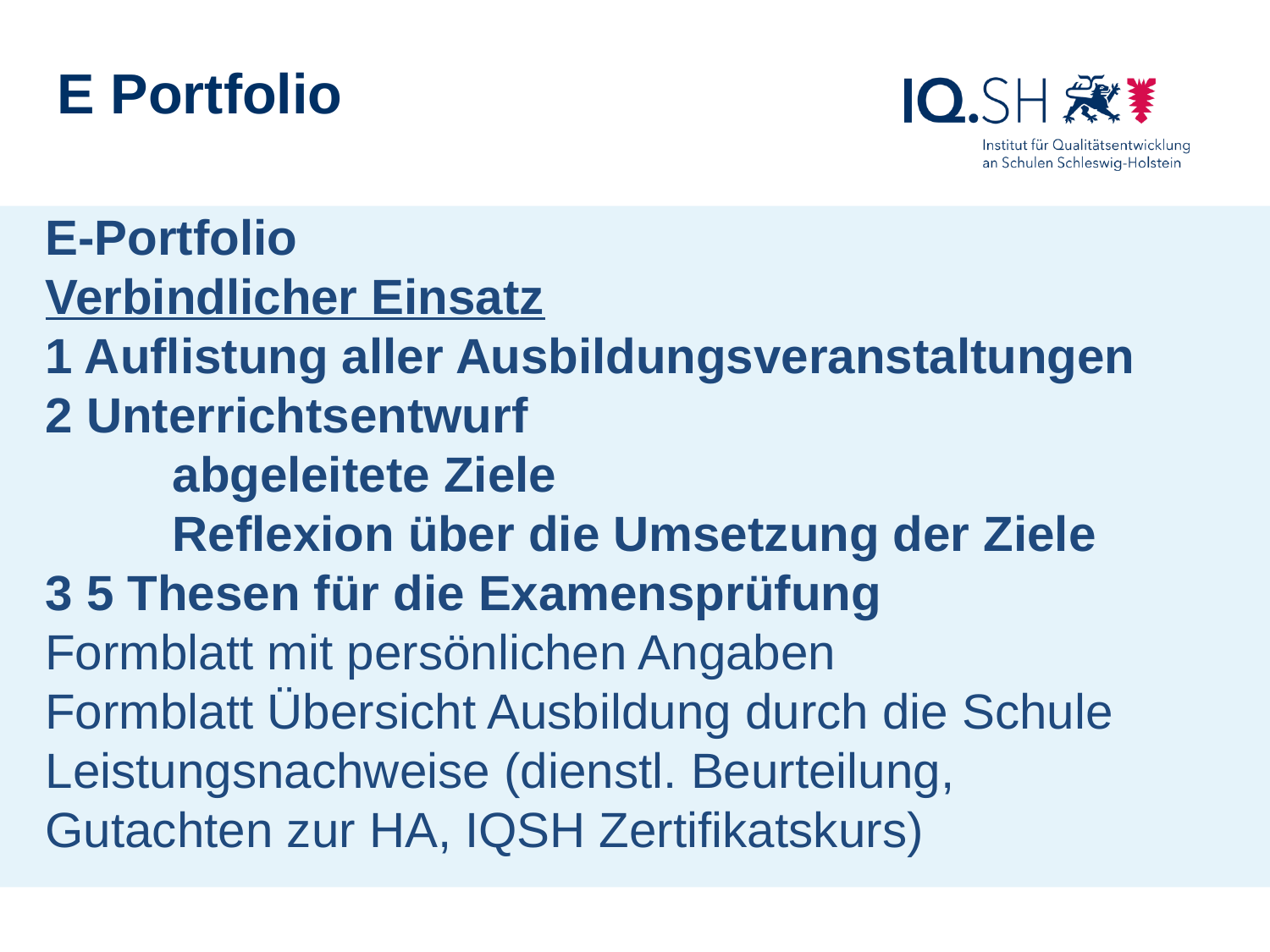

E Portfolio
E-Portfolio
Verbindlicher Einsatz
1 Auflistung aller Ausbildungsveranstaltungen
2 Unterrichtsentwurf
	abgeleitete Ziele
	Reflexion über die Umsetzung der Ziele
3 5 Thesen für die Examensprüfung
Formblatt mit persönlichen Angaben
Formblatt Übersicht Ausbildung durch die Schule
Leistungsnachweise (dienstl. Beurteilung, Gutachten zur HA, IQSH Zertifikatskurs)